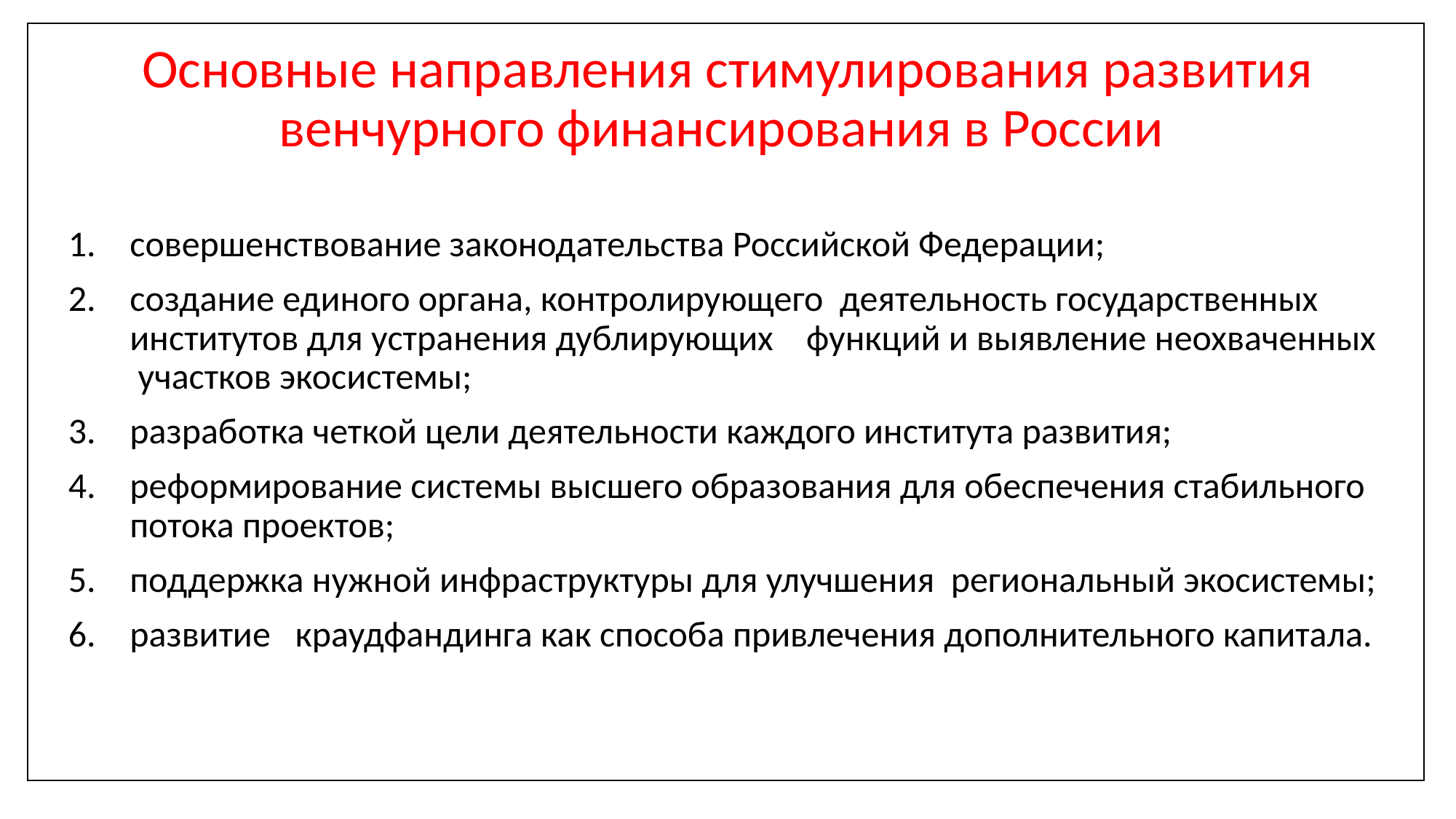

# Основные направления стимулирования развития венчурного финансирования в России

совершенствование законодательства Российской Федерации;
создание единого органа, контролирующего  деятельность государственных институтов для устранения дублирующих    функций и выявление неохваченных  участков экосистемы;
разработка четкой цели деятельности каждого института развития;
реформирование системы высшего образования для обеспечения стабильного потока проектов;
поддержка нужной инфраструктуры для улучшения  региональный экосистемы;
развитие   краудфандинга как способа привлечения дополнительного капитала.